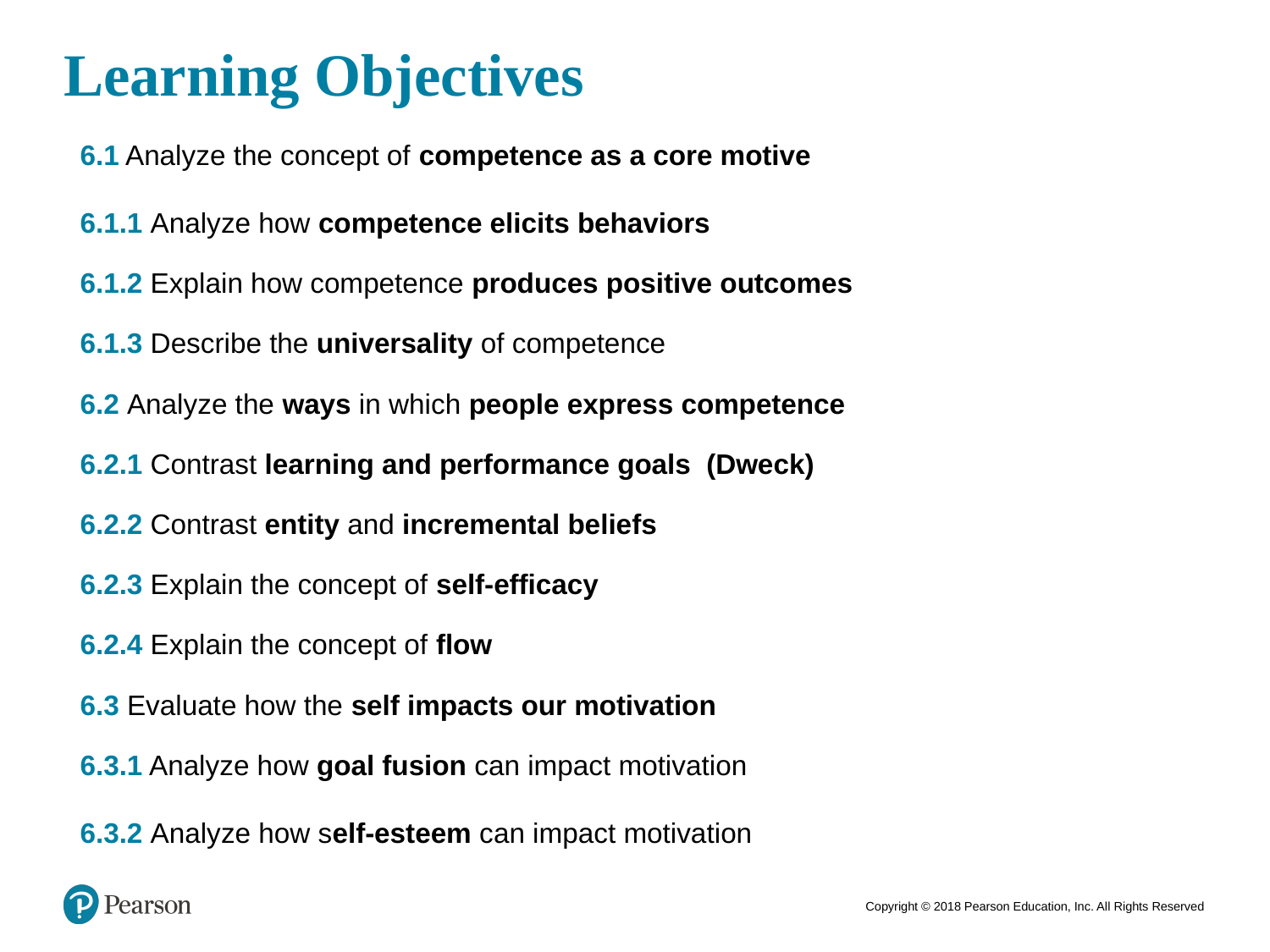

# Learning Objectives
6.1 Analyze the concept of competence as a core motive

6.1.1 Analyze how competence elicits behaviors
6.1.2 Explain how competence produces positive outcomes
6.1.3 Describe the universality of competence
6.2 Analyze the ways in which people express competence
6.2.1 Contrast learning and performance goals  (Dweck)
6.2.2 Contrast entity and incremental beliefs
6.2.3 Explain the concept of self-efficacy
6.2.4 Explain the concept of flow
6.3 Evaluate how the self impacts our motivation
6.3.1 Analyze how goal fusion can impact motivation

6.3.2 Analyze how self-esteem can impact motivation